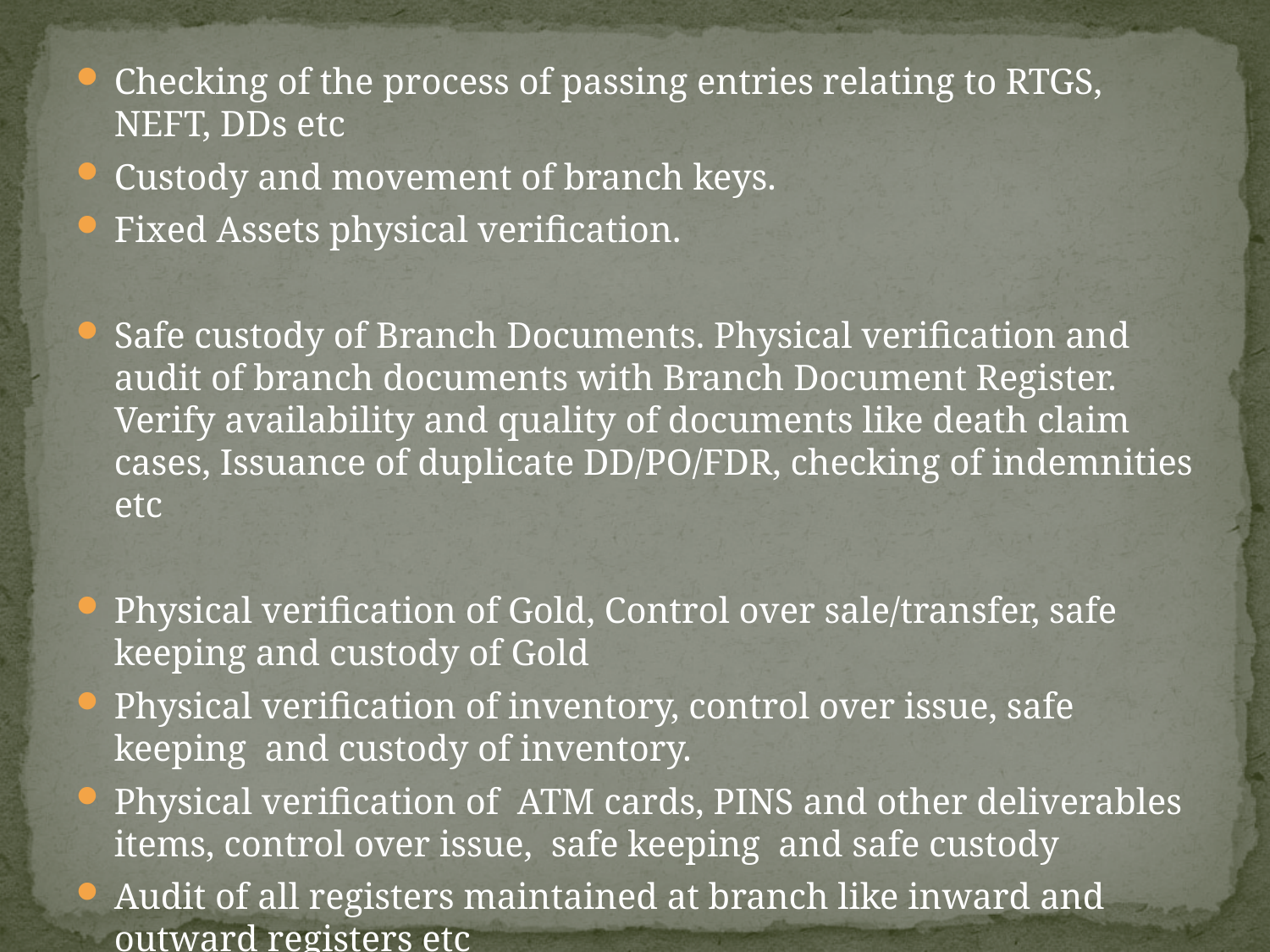

Checking of the process of passing entries relating to RTGS, NEFT, DDs etc
Custody and movement of branch keys.
Fixed Assets physical verification.

Safe custody of Branch Documents. Physical verification and audit of branch documents with Branch Document Register. Verify availability and quality of documents like death claim cases, Issuance of duplicate DD/PO/FDR, checking of indemnities etc

Physical verification of Gold, Control over sale/transfer, safe keeping and custody of Gold
Physical verification of inventory, control over issue, safe keeping  and custody of inventory.
Physical verification of  ATM cards, PINS and other deliverables items, control over issue,  safe keeping  and safe custody
Audit of all registers maintained at branch like inward and outward registers etc